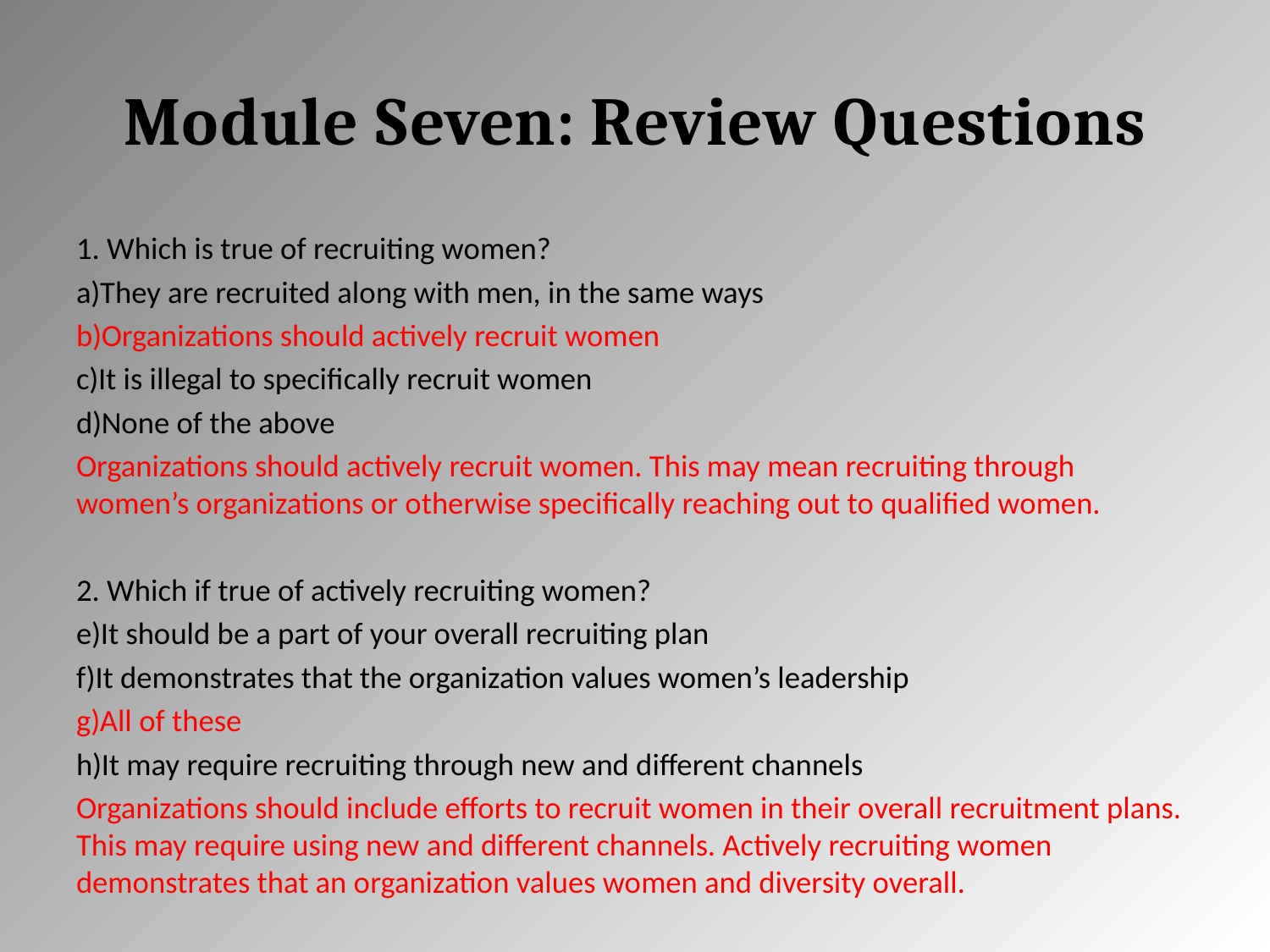

# Module Seven: Review Questions
1. Which is true of recruiting women?
They are recruited along with men, in the same ways
Organizations should actively recruit women
It is illegal to specifically recruit women
None of the above
Organizations should actively recruit women. This may mean recruiting through women’s organizations or otherwise specifically reaching out to qualified women.

2. Which if true of actively recruiting women?
It should be a part of your overall recruiting plan
It demonstrates that the organization values women’s leadership
All of these
It may require recruiting through new and different channels
Organizations should include efforts to recruit women in their overall recruitment plans. This may require using new and different channels. Actively recruiting women demonstrates that an organization values women and diversity overall.